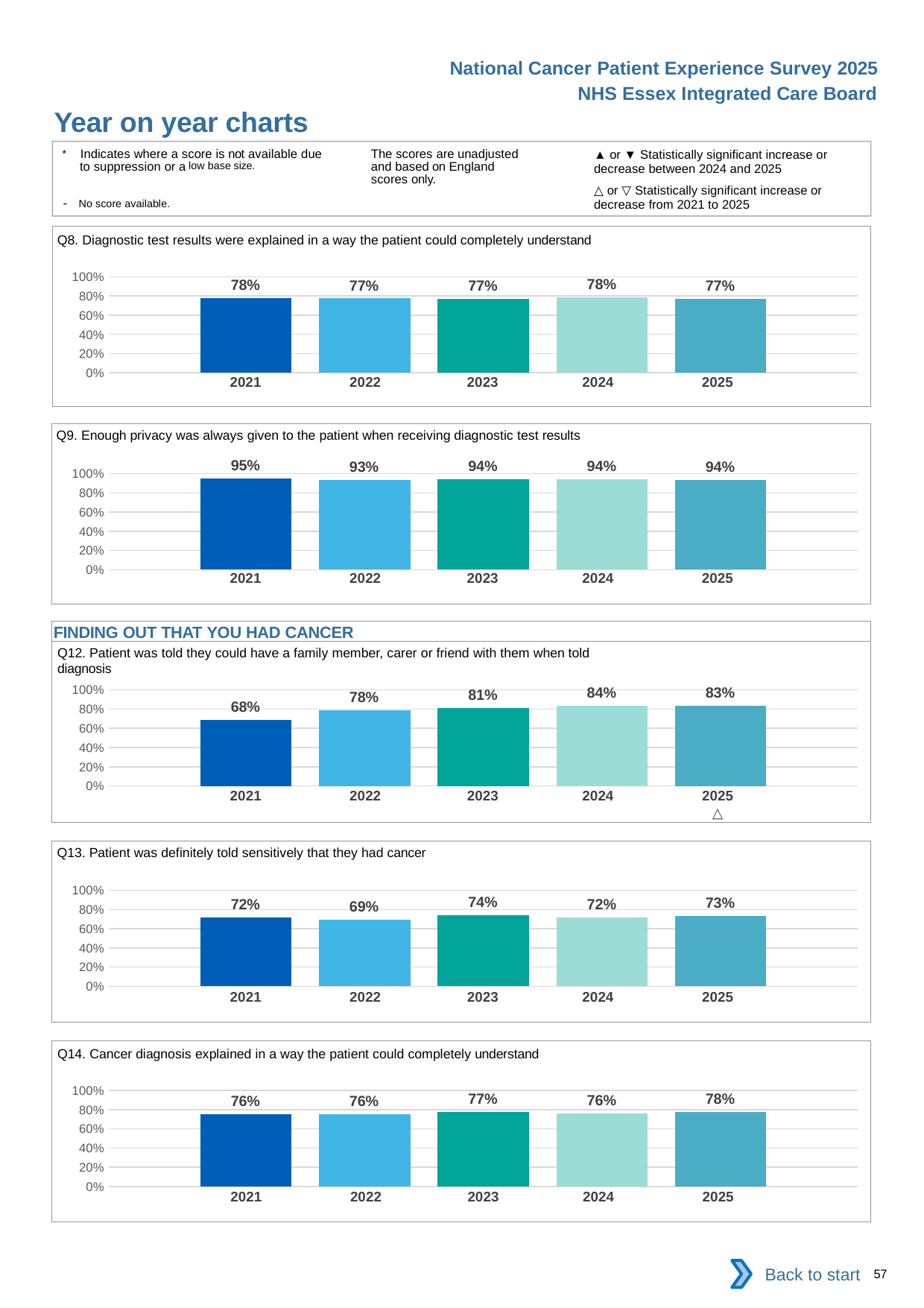

National Cancer Patient Experience Survey 2025
NHS Essex Integrated Care Board
Year on year charts (2)

The scores are unadjusted and based on England scores only.
*  Indicates where a score is not available due to suppression or a low base size.
- No score available.
▲ or ▼ Statistically significant increase or decrease between 2024 and 2025
△ or ▽ Statistically significant increase or decrease from 2021 to 2025
Q8. Diagnostic test results were explained in a way the patient could completely understand

### Chart

| Category | 2021 | 2022 | 2023 | 2024 | 2025 |
|---|---|---|---|---|---|
| Category 1 | 0.7769784 | 0.7736874 | 0.7690217 | 0.7844003 | 0.7687456 |
| 2021 | 2022 | 2023 | 2024 | 2025 |
| --- | --- | --- | --- | --- |
|  |  |  |  |  |
Q9. Enough privacy was always given to the patient when receiving diagnostic test results

### Chart

| Category | 2021 | 2022 | 2023 | 2024 | 2025 |
|---|---|---|---|---|---|
| Category 1 | 0.9528986 | 0.9341317 | 0.9392015 | 0.9441177 | 0.9353479 |
| 2021 | 2022 | 2023 | 2024 | 2025 |
| --- | --- | --- | --- | --- |
|  |  |  |  |  |
FINDING OUT THAT YOU HAD CANCER
Q12. Patient was told they could have a family member, carer or friend with them when told diagnosis

### Chart

| Category | 2021 | 2022 | 2023 | 2024 | 2025 |
|---|---|---|---|---|---|
| Category 1 | 0.6831933 | 0.7838585 | 0.8132231 | 0.8372093 | 0.8339818 |
| 2021 | 2022 | 2023 | 2024 | 2025 |
| --- | --- | --- | --- | --- |
|  |  |  |  | △ |
Q13. Patient was definitely told sensitively that they had cancer

### Chart

| Category | 2021 | 2022 | 2023 | 2024 | 2025 |
|---|---|---|---|---|---|
| Category 1 | 0.7180723 | 0.6933687 | 0.7365129 | 0.7203336 | 0.7319902 |
| 2021 | 2022 | 2023 | 2024 | 2025 |
| --- | --- | --- | --- | --- |
|  |  |  |  |  |
Q14. Cancer diagnosis explained in a way the patient could completely understand

### Chart

| Category | 2021 | 2022 | 2023 | 2024 | 2025 |
|---|---|---|---|---|---|
| Category 1 | 0.755591 | 0.7552631 | 0.7732604 | 0.758312 | 0.7776428 |
| 2021 | 2022 | 2023 | 2024 | 2025 |
| --- | --- | --- | --- | --- |
|  |  |  |  |  |
Back to start

57